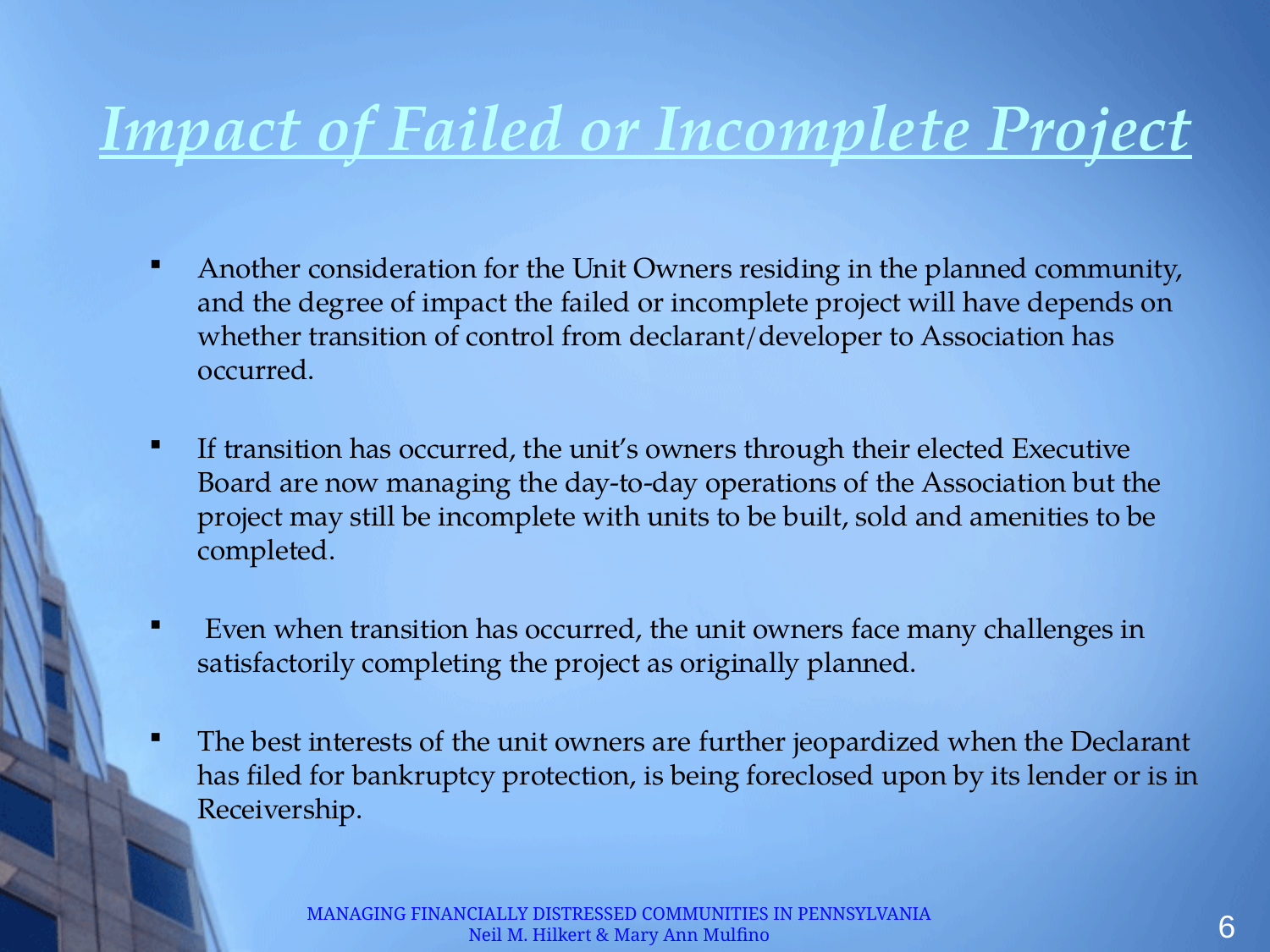

# Impact of Failed or Incomplete Project
Another consideration for the Unit Owners residing in the planned community, and the degree of impact the failed or incomplete project will have depends on whether transition of control from declarant/developer to Association has occurred.

If transition has occurred, the unit’s owners through their elected Executive Board are now managing the day-to-day operations of the Association but the project may still be incomplete with units to be built, sold and amenities to be completed.

 Even when transition has occurred, the unit owners face many challenges in satisfactorily completing the project as originally planned.

The best interests of the unit owners are further jeopardized when the Declarant has filed for bankruptcy protection, is being foreclosed upon by its lender or is in Receivership.

MANAGING FINANCIALLY DISTRESSED COMMUNITIES IN PENNSYLVANIA
Neil M. Hilkert & Mary Ann Mulfino
 6